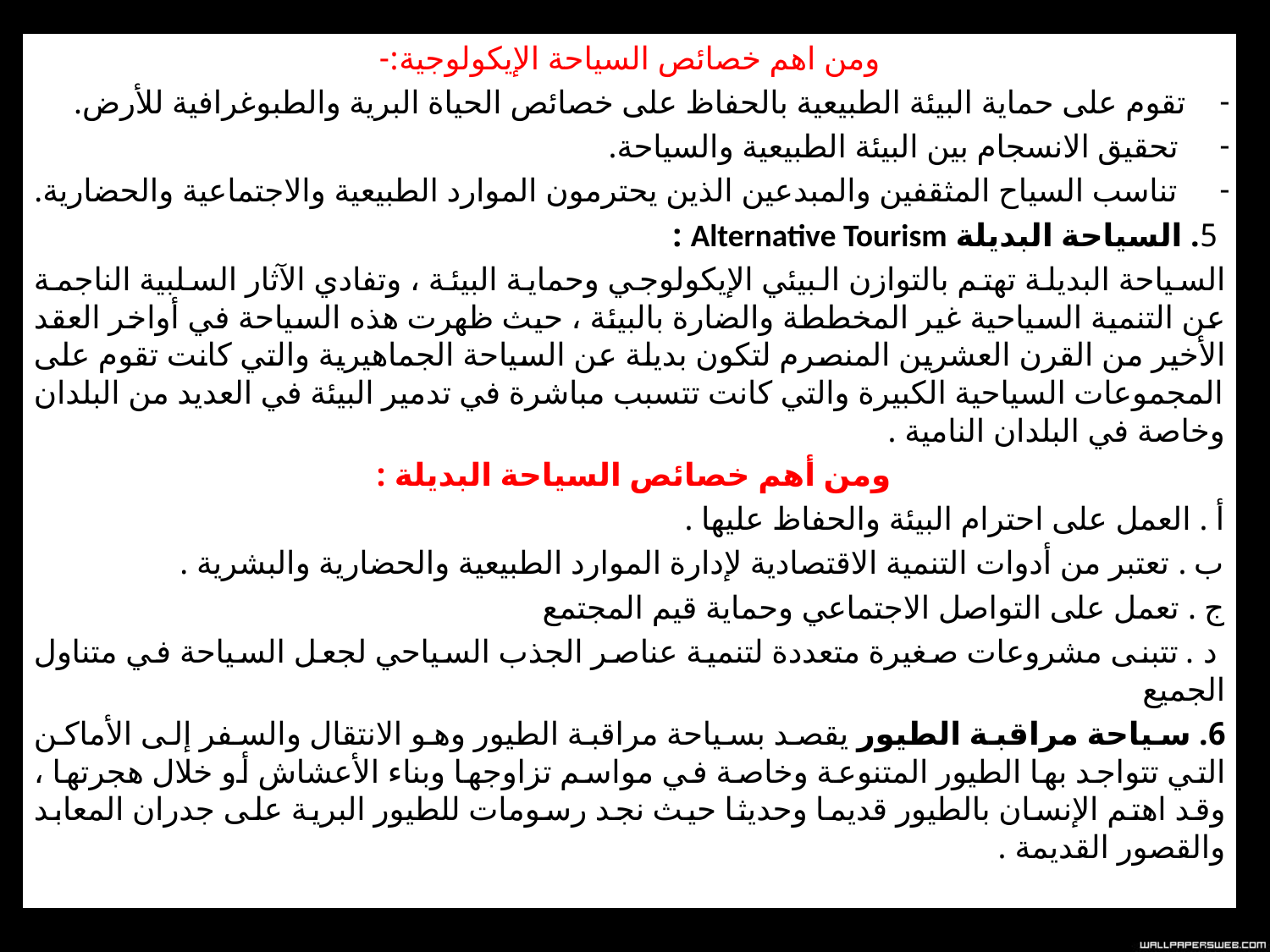

ومن اهم خصائص السياحة الإيكولوجية:-
تقوم على حماية البيئة الطبيعية بالحفاظ على خصائص الحياة البرية والطبوغرافية للأرض.
 تحقيق الانسجام بين البيئة الطبيعية والسياحة.
 تناسب السياح المثقفين والمبدعين الذين يحترمون الموارد الطبيعية والاجتماعية والحضارية.
 5. السياحة البديلة Alternative Tourism :
السياحة البديلة تهتم بالتوازن البيئي الإيكولوجي وحماية البيئة ، وتفادي الآثار السلبية الناجمة عن التنمية السياحية غير المخططة والضارة بالبيئة ، حيث ظهرت هذه السياحة في أواخر العقد الأخير من القرن العشرين المنصرم لتكون بديلة عن السياحة الجماهيرية والتي كانت تقوم على المجموعات السياحية الكبيرة والتي كانت تتسبب مباشرة في تدمير البيئة في العديد من البلدان وخاصة في البلدان النامية .
ومن أهم خصائص السياحة البديلة :
أ . العمل على احترام البيئة والحفاظ عليها .
ب . تعتبر من أدوات التنمية الاقتصادية لإدارة الموارد الطبيعية والحضارية والبشرية .
ج . تعمل على التواصل الاجتماعي وحماية قيم المجتمع
 د . تتبنى مشروعات صغيرة متعددة لتنمية عناصر الجذب السياحي لجعل السياحة في متناول الجميع
6. سياحة مراقبة الطيور يقصد بسياحة مراقبة الطيور وهو الانتقال والسفر إلى الأماكن التي تتواجد بها الطيور المتنوعة وخاصة في مواسم تزاوجها وبناء الأعشاش أو خلال هجرتها ، وقد اهتم الإنسان بالطيور قديما وحديثا حيث نجد رسومات للطيور البرية على جدران المعابد والقصور القديمة .